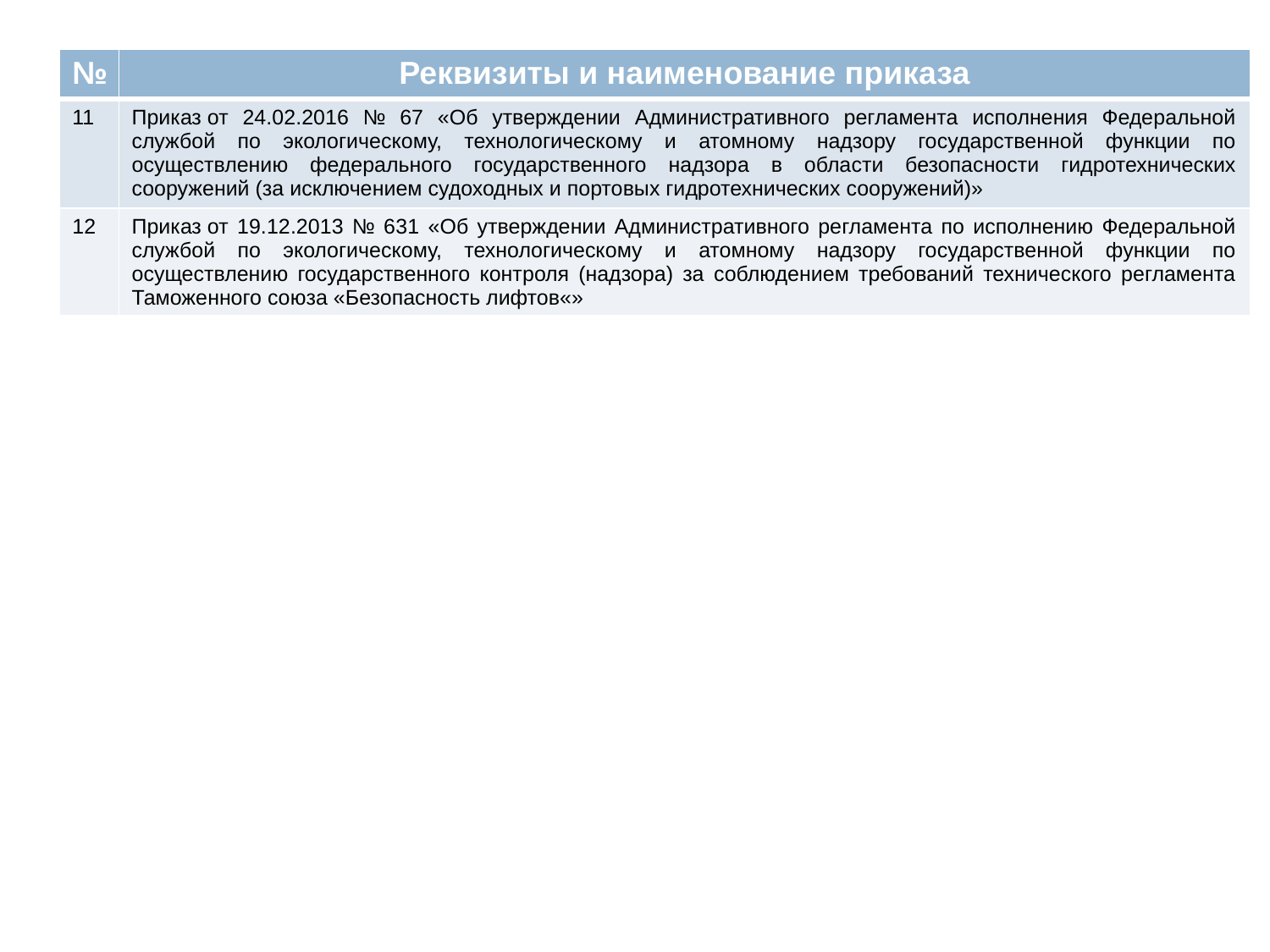

| № | Реквизиты и наименование приказа |
| --- | --- |
| 11 | Приказ от 24.02.2016 № 67 «Об утверждении Административного регламента исполнения Федеральной службой по экологическому, технологическому и атомному надзору государственной функции по осуществлению федерального государственного надзора в области безопасности гидротехнических сооружений (за исключением судоходных и портовых гидротехнических сооружений)» |
| 12 | Приказ от 19.12.2013 № 631 «Об утверждении Административного регламента по исполнению Федеральной службой по экологическому, технологическому и атомному надзору государственной функции по осуществлению государственного контроля (надзора) за соблюдением требований технического регламента Таможенного союза «Безопасность лифтов«» |